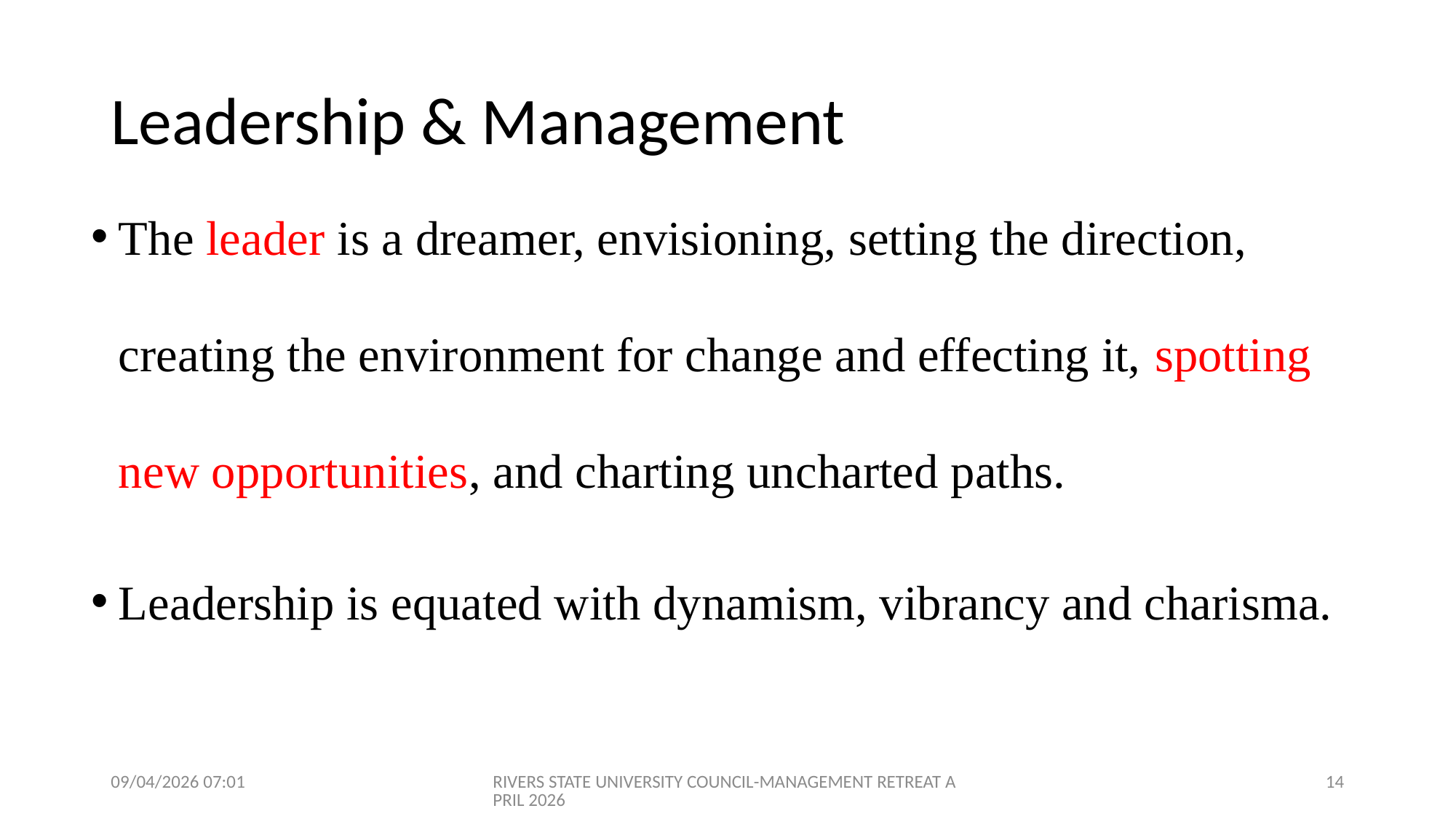

# Leadership & Management
The leader is a dreamer, envisioning, setting the direction, creating the environment for change and effecting it, spotting new opportunities, and charting uncharted paths.
Leadership is equated with dynamism, vibrancy and charisma.
09/04/2026 07:01
RIVERS STATE UNIVERSITY COUNCIL-MANAGEMENT RETREAT APRIL 2026
14